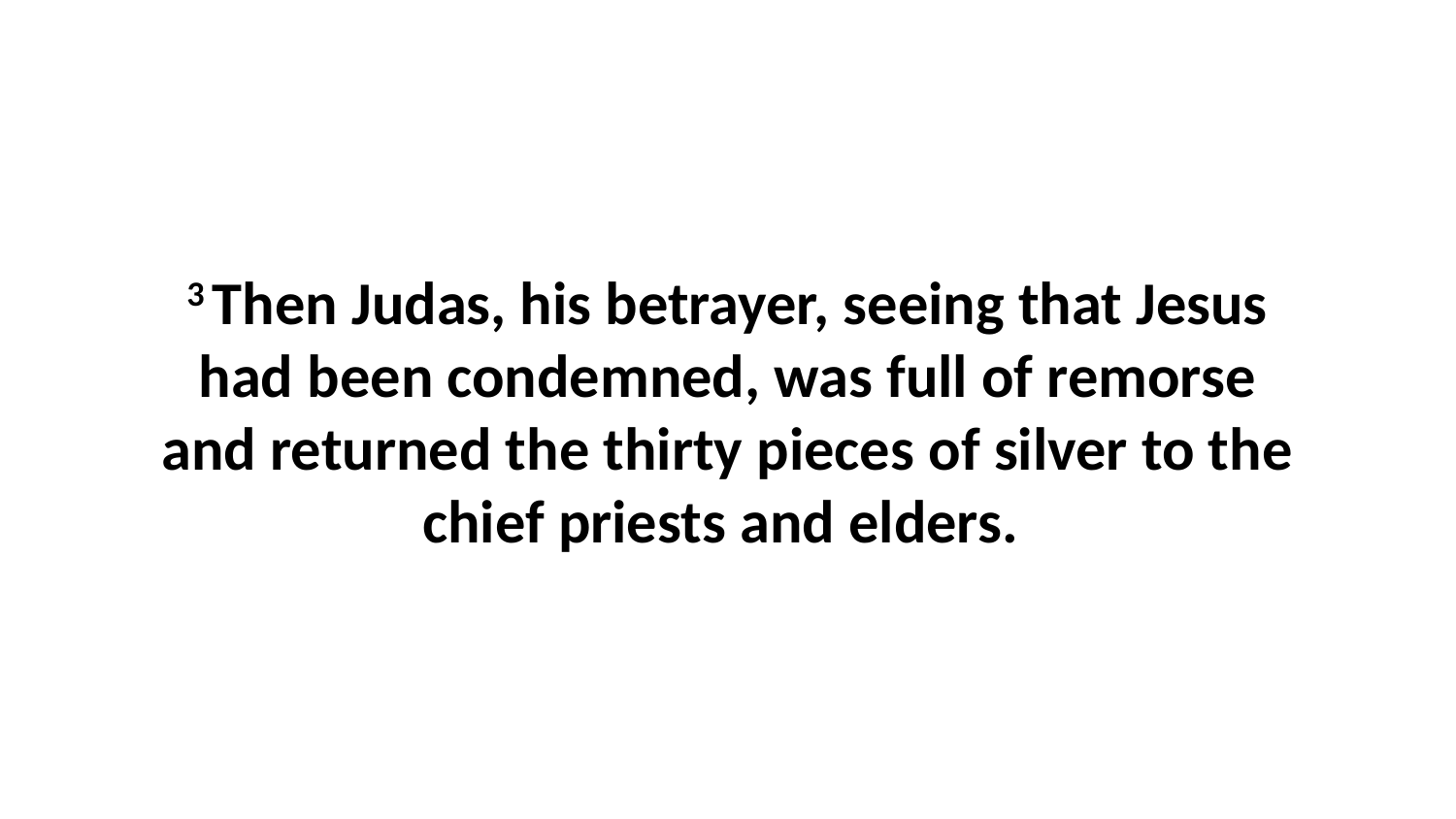

3 Then Judas, his betrayer, seeing that Jesus had been condemned, was full of remorse and returned the thirty pieces of silver to the chief priests and elders.